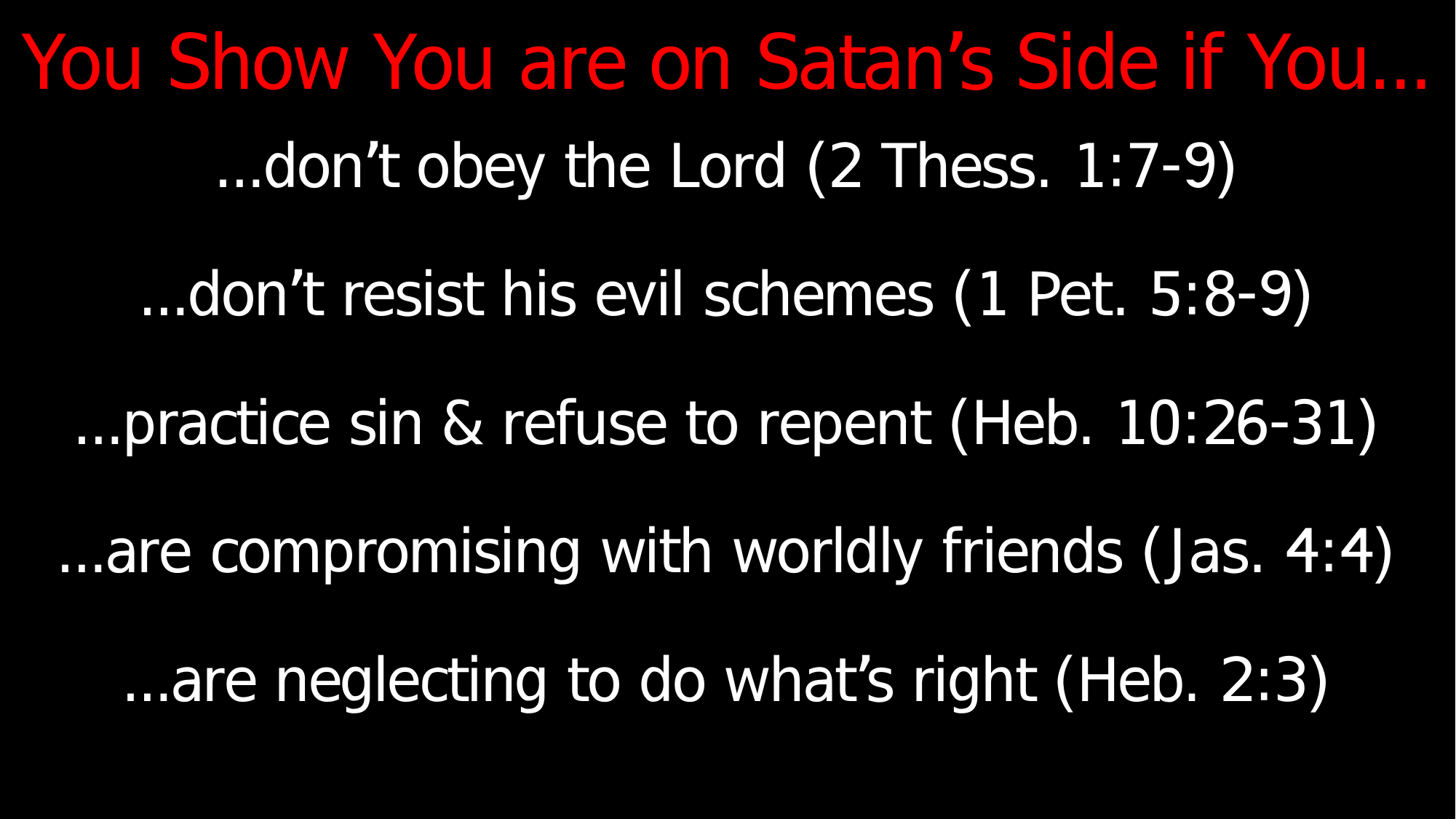

# You Show You are on Satan’s Side if You…
…don’t obey the Lord (2 Thess. 1:7-9)

…don’t resist his evil schemes (1 Pet. 5:8-9)

…practice sin & refuse to repent (Heb. 10:26-31)

…are compromising with worldly friends (Jas. 4:4)

…are neglecting to do what’s right (Heb. 2:3)